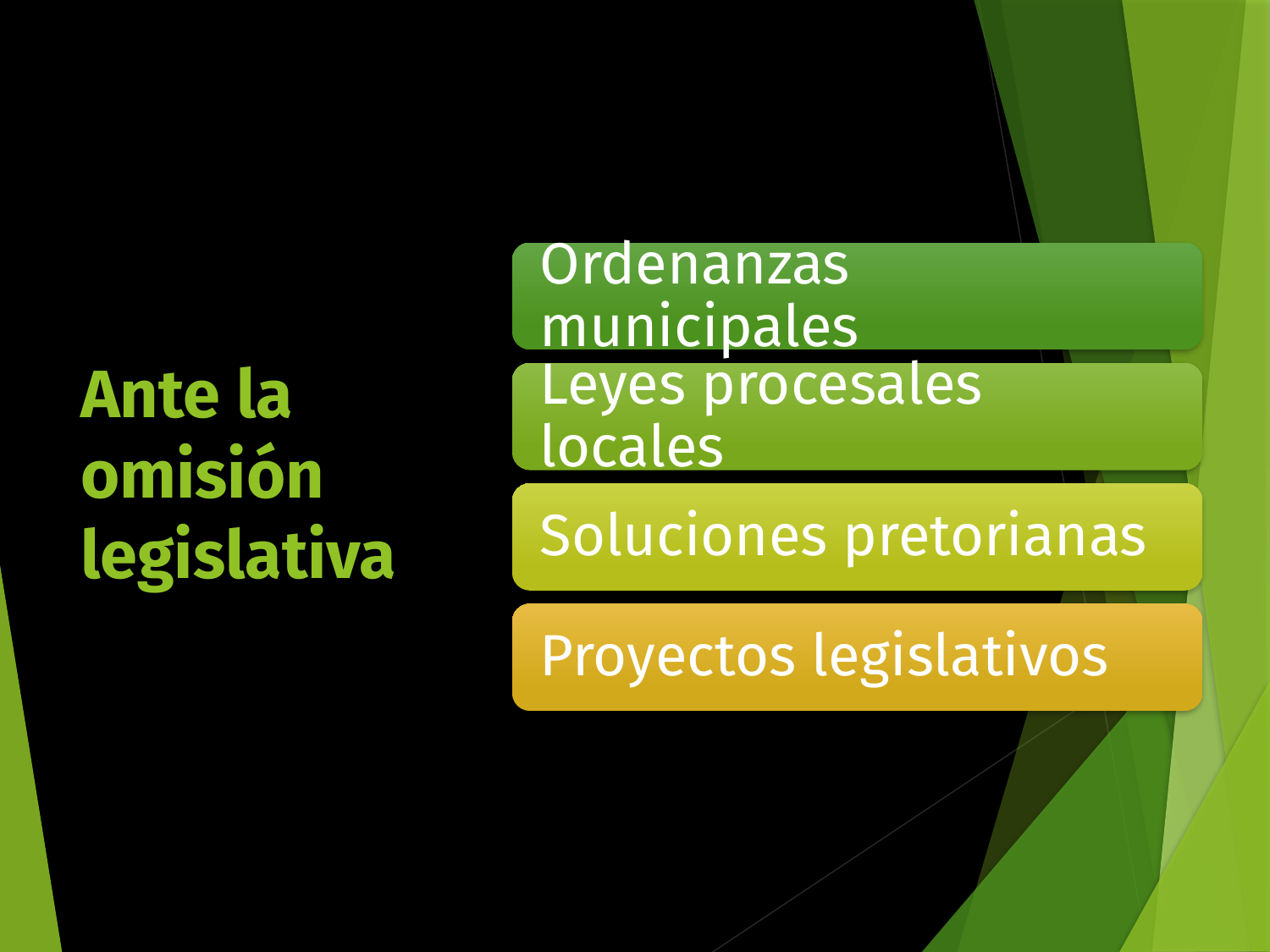

Ordenanzas municipales
Leyes procesales locales
Soluciones pretorianas
Proyectos legislativos
# Ante la omisión legislativa